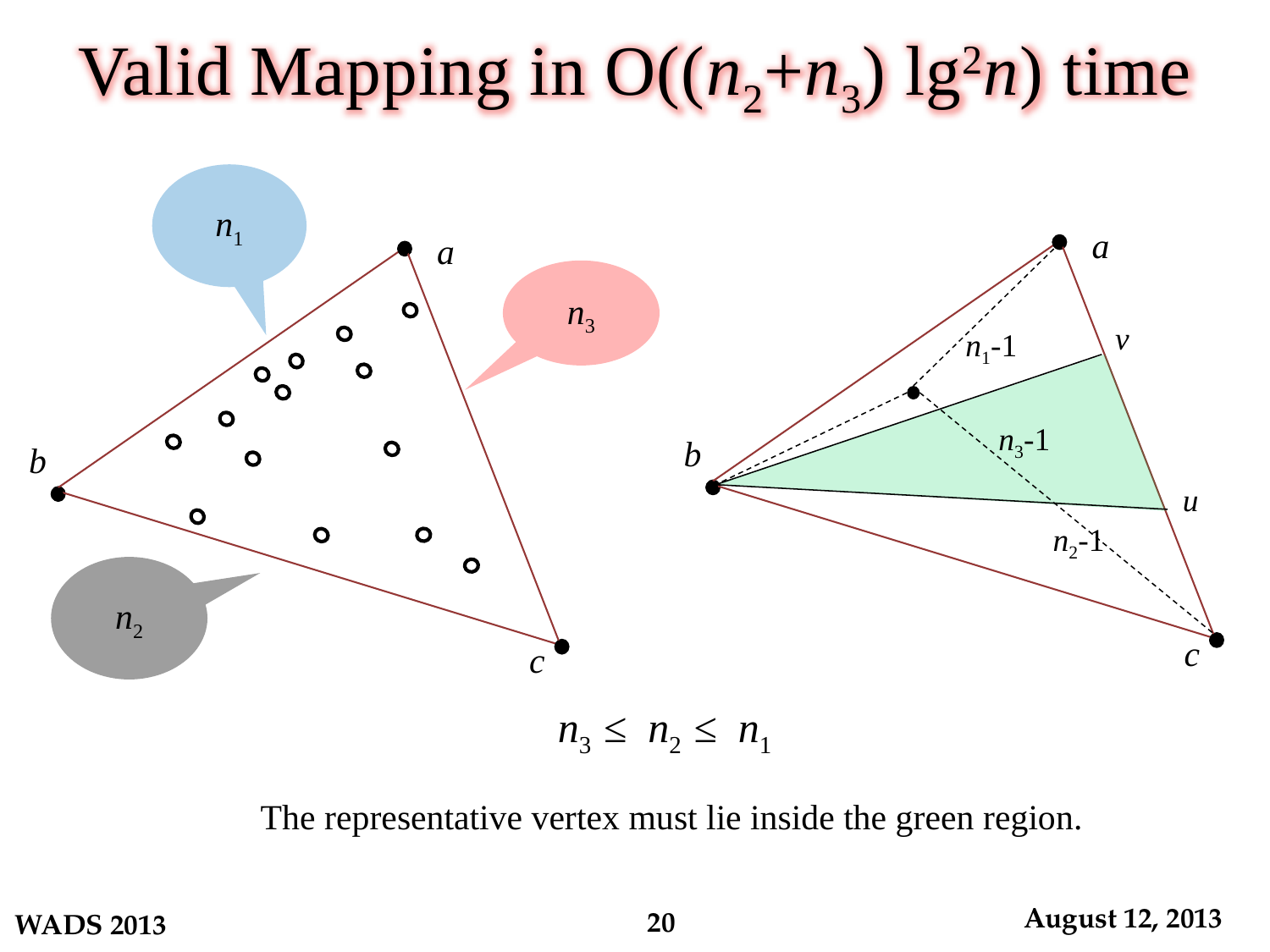

Valid Mapping in O((n2+n3) lg2n) time
n1
a

a

n3

v
n1-1

n3-1
b
b
u

n2-1
n2

c
c
n3  ≤  n2  ≤  n1
The representative vertex must lie inside the green region.
WADS 2013
August 12, 2013
20